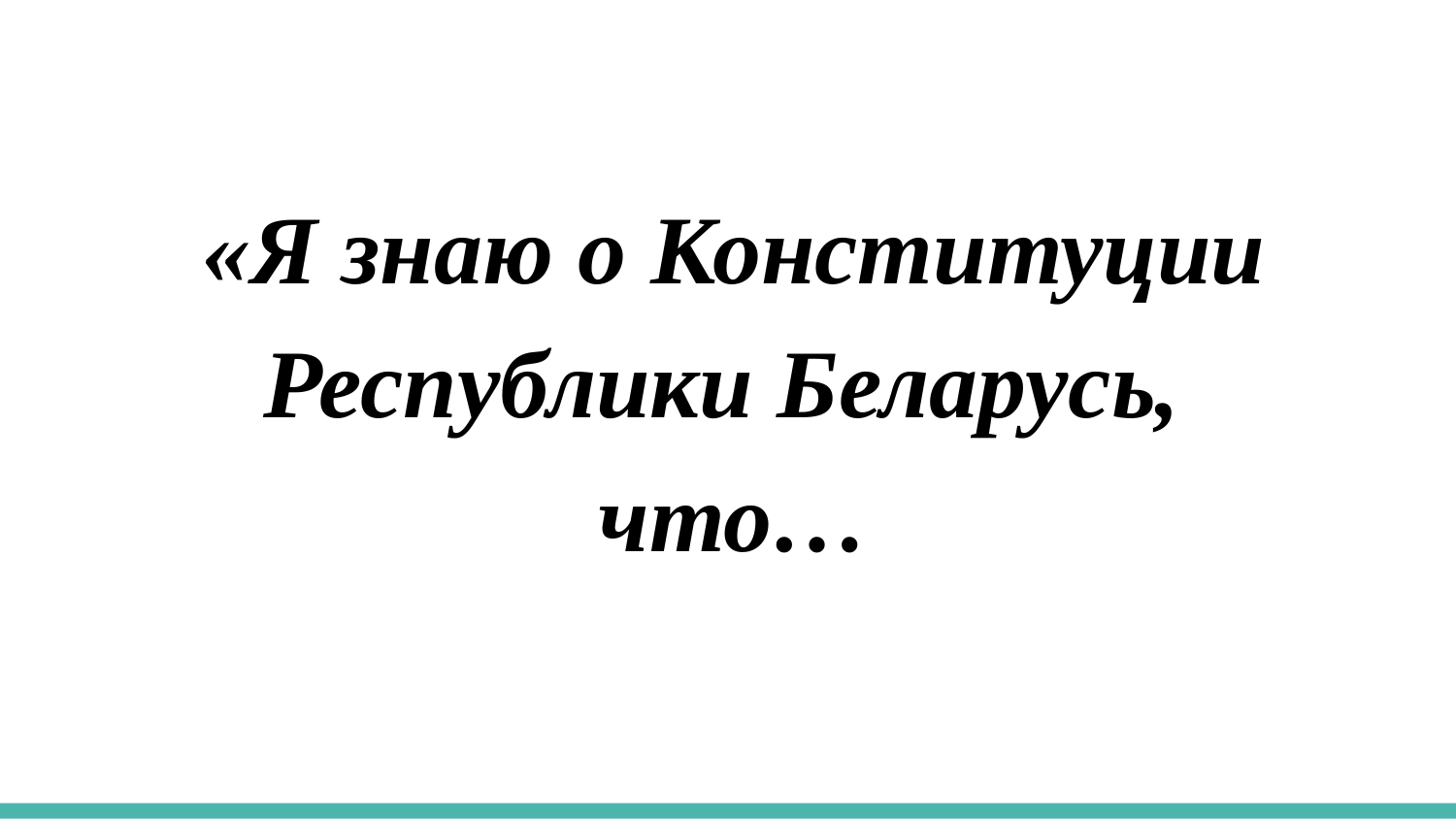

«Я знаю о Конституции Республики Беларусь,
что…